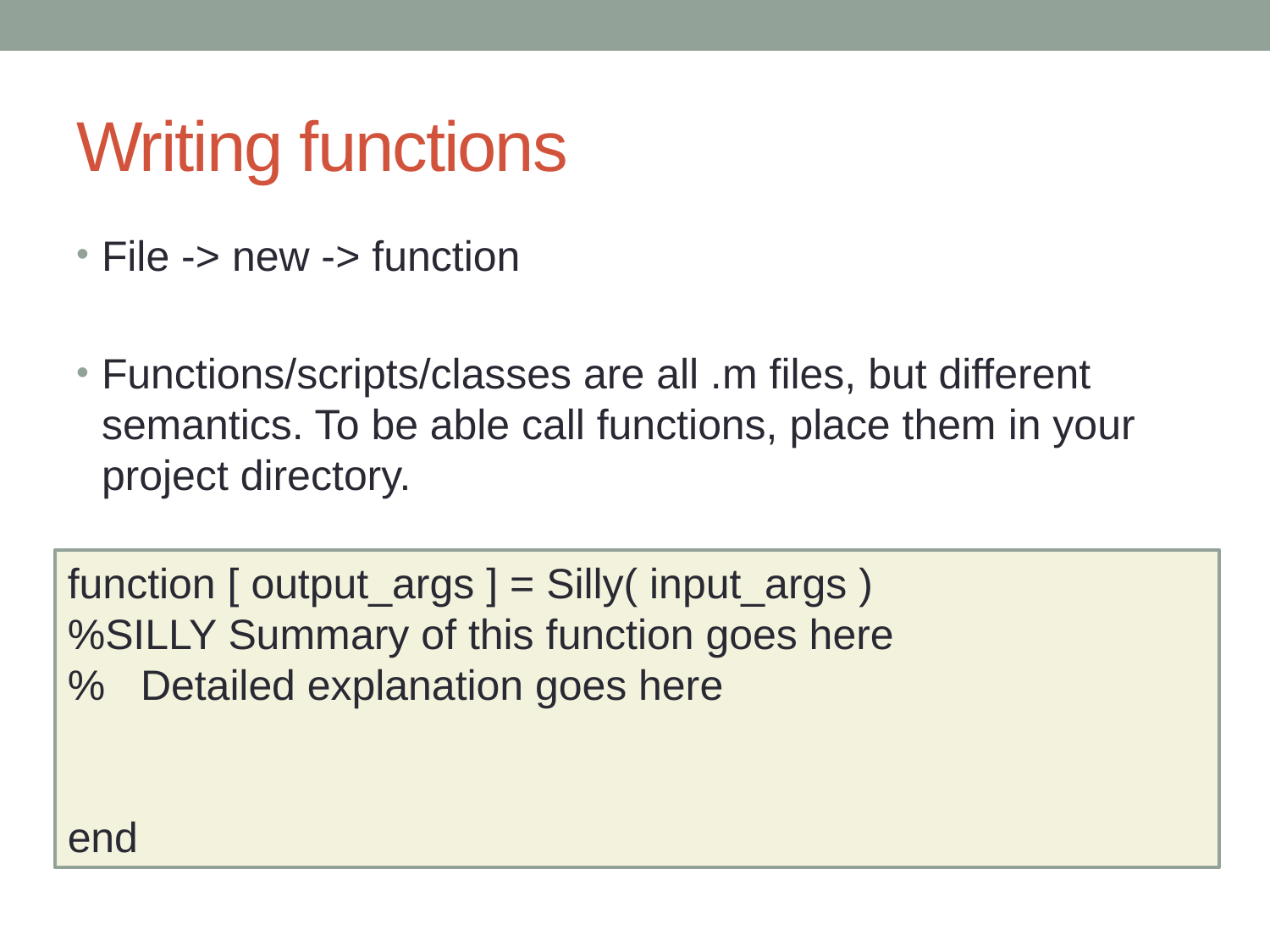

# Writing functions
File -> new -> function

Functions/scripts/classes are all .m files, but different semantics. To be able call functions, place them in your project directory.

function [ output_args ] = Silly( input_args )
%SILLY Summary of this function goes here
%   Detailed explanation goes here

end